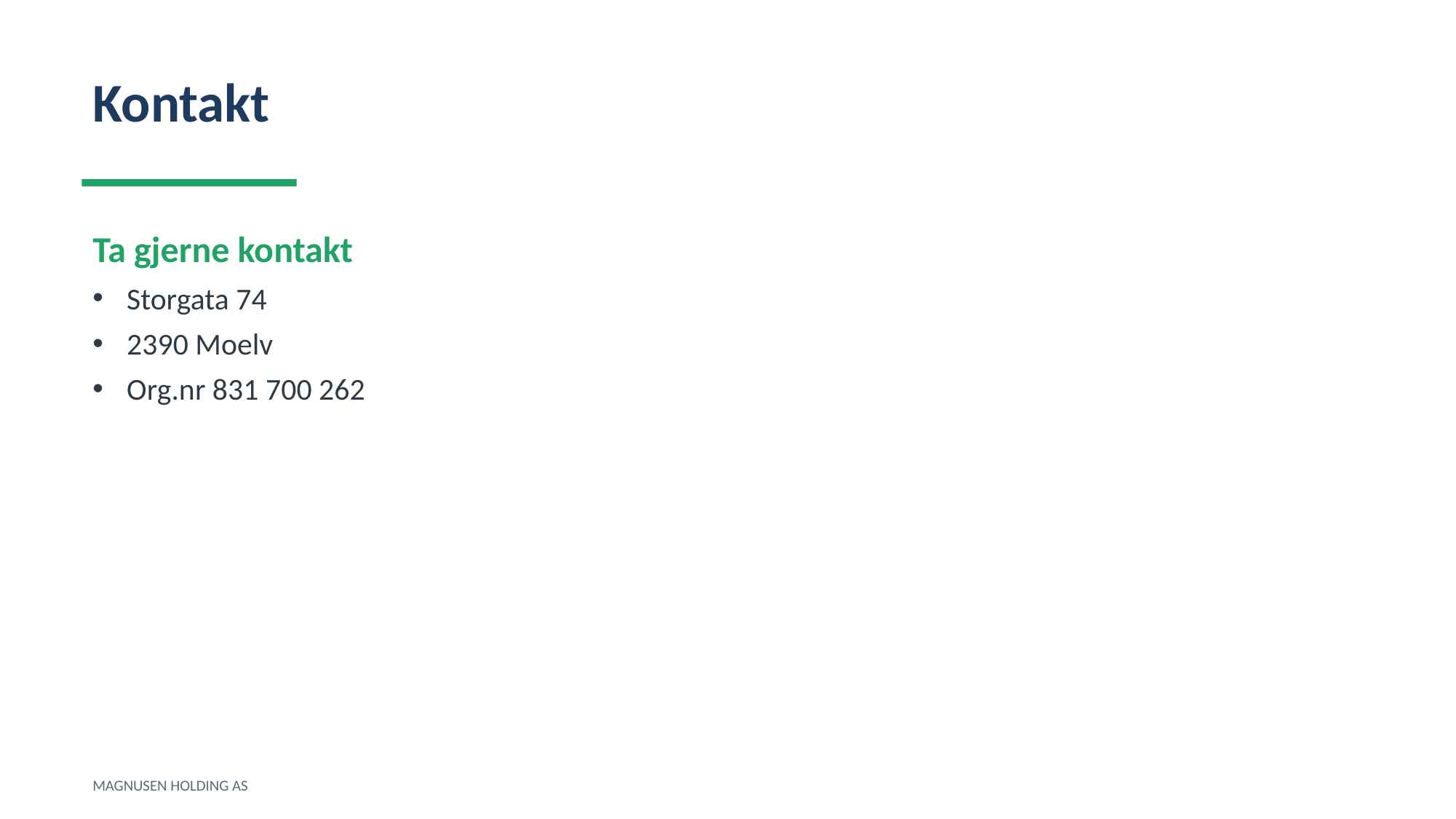

Kontakt

Ta gjerne kontakt
Storgata 74
2390 Moelv
Org.nr 831 700 262
MAGNUSEN HOLDING AS